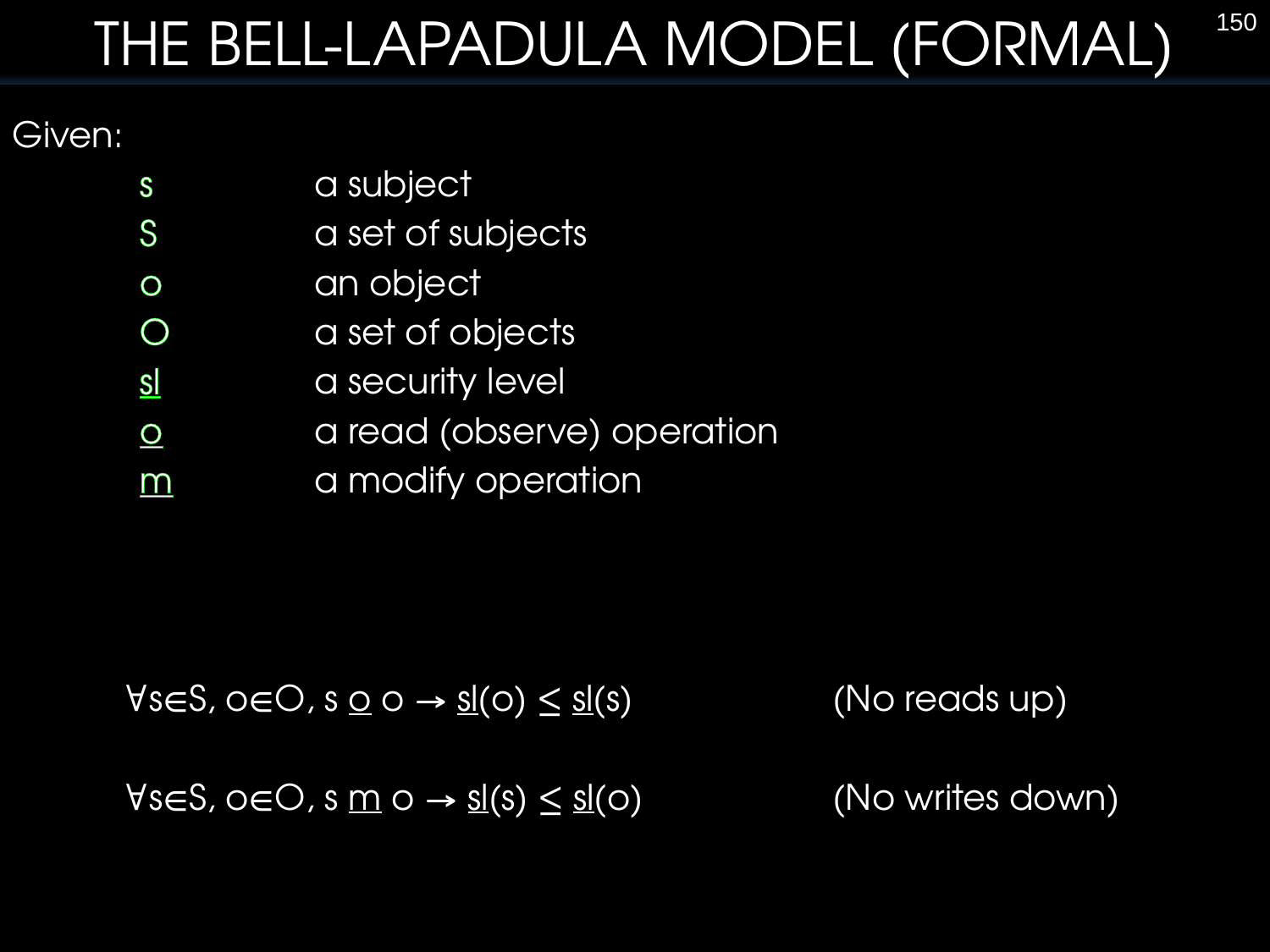

The Bell-LaPadula Model (Formal)
150
Given:
s 		a subject
S 		a set of subjects
o 		an object
O 		a set of objects
sl 		a security level
o 		a read (observe) operation
m 		a modify operation
∀s∈S, o∈O, s o o → sl(o) ≤ sl(s)
(No reads up)
∀s∈S, o∈O, s m o → sl(s) ≤ sl(o)
(No writes down)